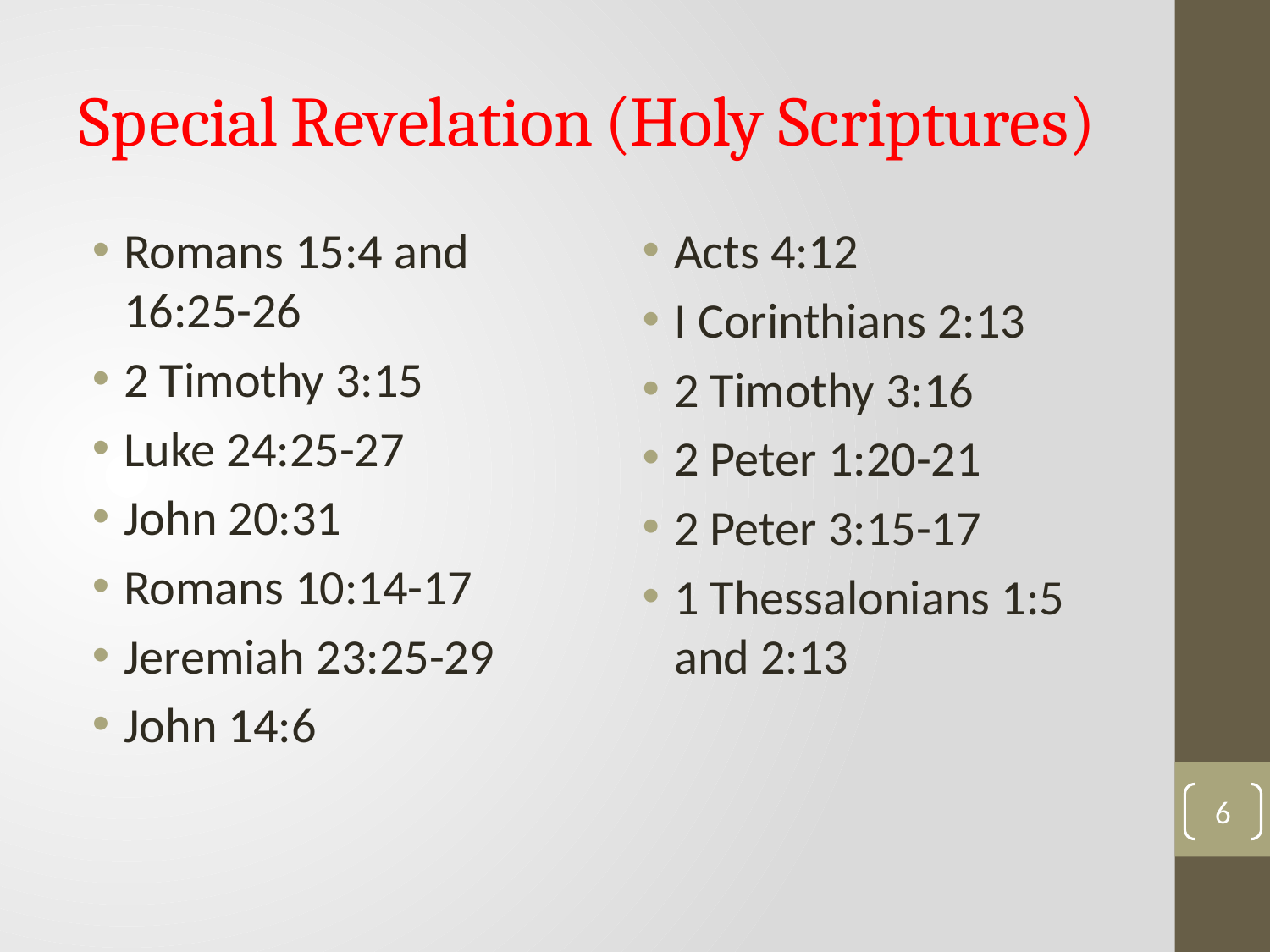

# Special Revelation (Holy Scriptures)
Romans 15:4 and 16:25-26
2 Timothy 3:15
Luke 24:25-27
John 20:31
Romans 10:14-17
Jeremiah 23:25-29
John 14:6
Acts 4:12
I Corinthians 2:13
2 Timothy 3:16
2 Peter 1:20-21
2 Peter 3:15-17
1 Thessalonians 1:5 and 2:13
6